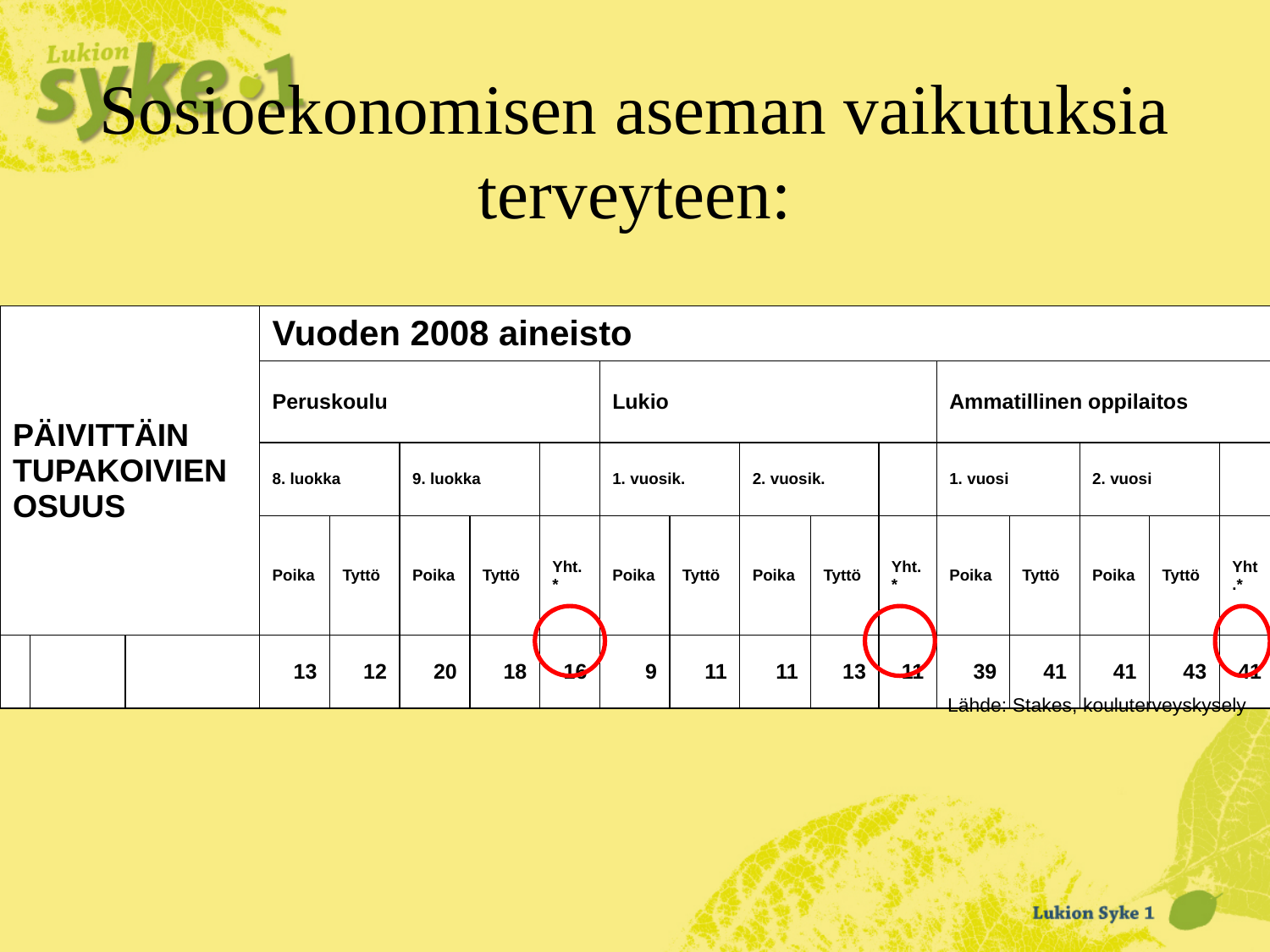

# Sosioekonomisen aseman vaikutuksia terveyteen:
| PÄIVITTÄIN TUPAKOIVIEN OSUUS |  |  | Vuoden 2008 aineisto |  |  |  |  |  |  |  |  |  |  |  |  |  |  |
| --- | --- | --- | --- | --- | --- | --- | --- | --- | --- | --- | --- | --- | --- | --- | --- | --- | --- |
|  |  |  | Peruskoulu |  |  |  |  | Lukio |  |  |  |  | Ammatillinen oppilaitos |  |  |  |  |
|  |  |  | 8. luokka |  | 9. luokka |  |  | 1. vuosik. |  | 2. vuosik. |  |  | 1. vuosi |  | 2. vuosi |  |  |
|  |  |  | Poika | Tyttö | Poika | Tyttö | Yht.\* | Poika | Tyttö | Poika | Tyttö | Yht.\* | Poika | Tyttö | Poika | Tyttö | Yht.\* |
|  |  |  | 13 | 12 | 20 | 18 | 16 | 9 | 11 | 11 | 13 | 11 | 39 | 41 | 41 | 43 | 41 |

Lähde: Stakes, kouluterveyskysely